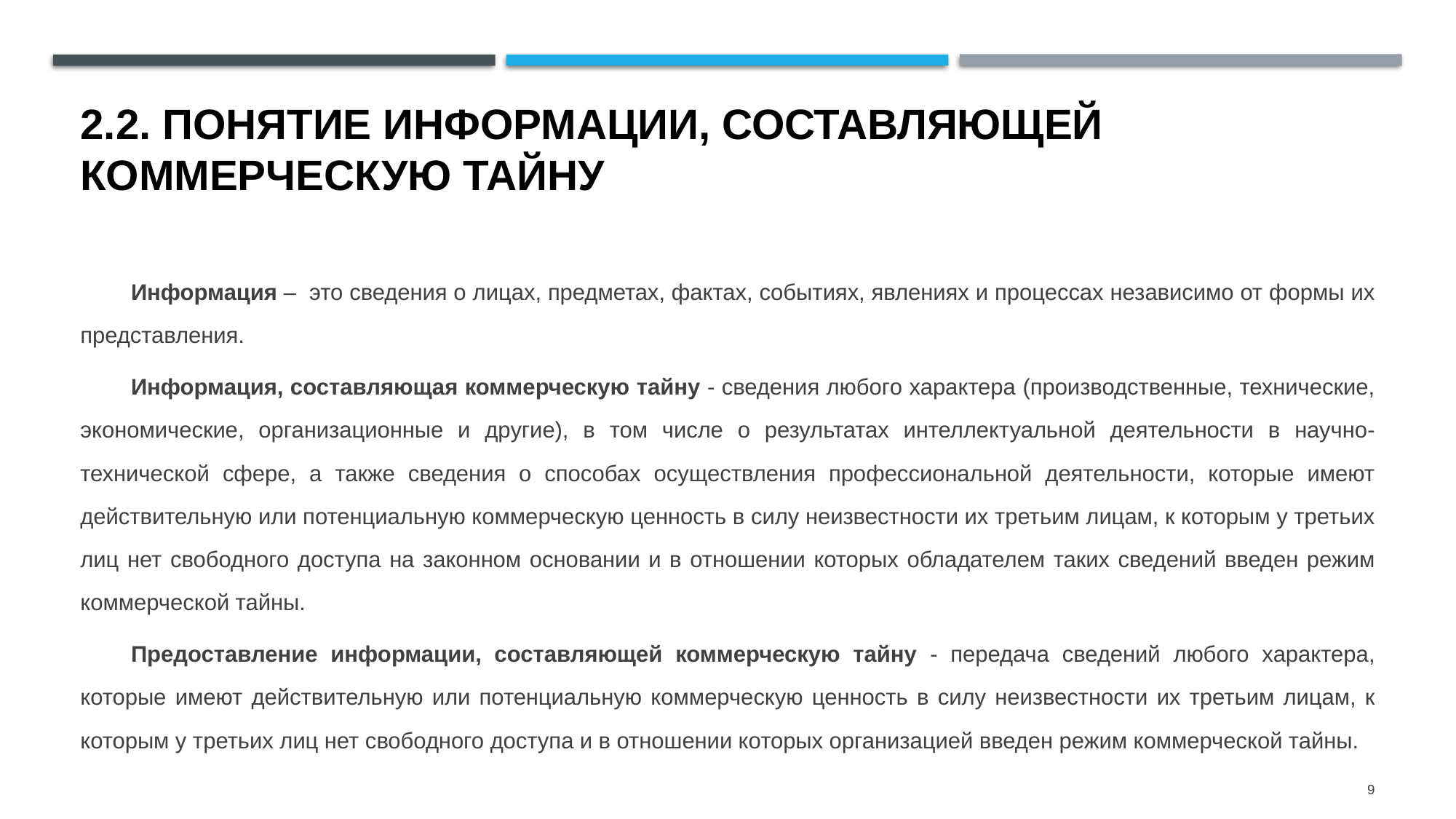

# 2.2. Понятие информации, составляющей коммерческую тайну
Информация –  это сведения о лицах, предметах, фактах, событиях, явлениях и процессах независимо от формы их представления.
Информация, составляющая коммерческую тайну - сведения любого характера (производственные, технические, экономические, организационные и другие), в том числе о результатах интеллектуальной деятельности в научно-технической сфере, а также сведения о способах осуществления профессиональной деятельности, которые имеют действительную или потенциальную коммерческую ценность в силу неизвестности их третьим лицам, к которым у третьих лиц нет свободного доступа на законном основании и в отношении которых обладателем таких сведений введен режим коммерческой тайны.
Предоставление информации, составляющей коммерческую тайну - передача сведений любого характера, которые имеют действительную или потенциальную коммерческую ценность в силу неизвестности их третьим лицам, к которым у третьих лиц нет свободного доступа и в отношении которых организацией введен режим коммерческой тайны.
9